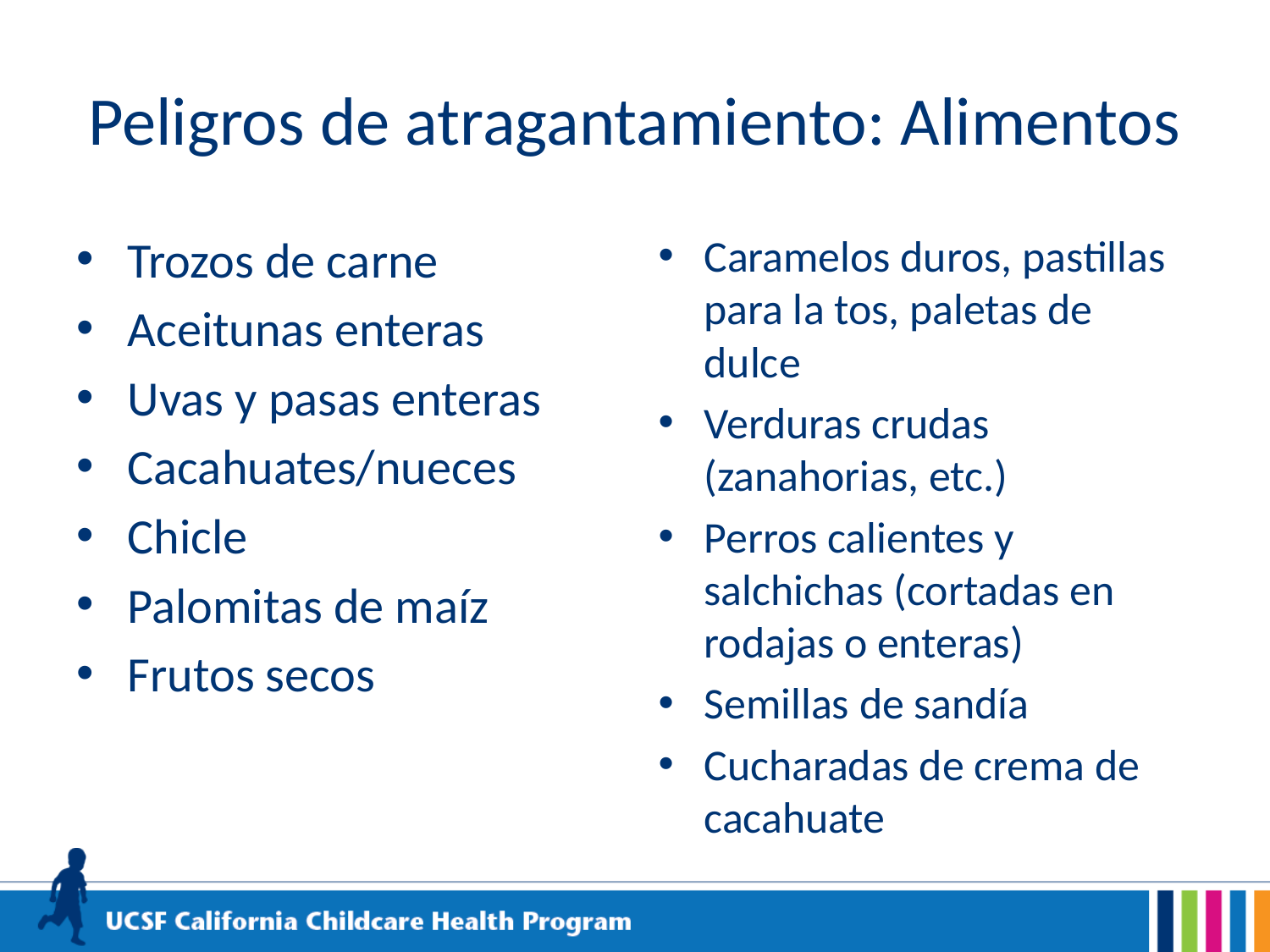

# Peligros de atragantamiento: Alimentos
Trozos de carne
Aceitunas enteras
Uvas y pasas enteras
Cacahuates/nueces
Chicle
Palomitas de maíz
Frutos secos

Caramelos duros, pastillas para la tos, paletas de dulce
Verduras crudas (zanahorias, etc.)
Perros calientes y salchichas (cortadas en rodajas o enteras)
Semillas de sandía
Cucharadas de crema de cacahuate